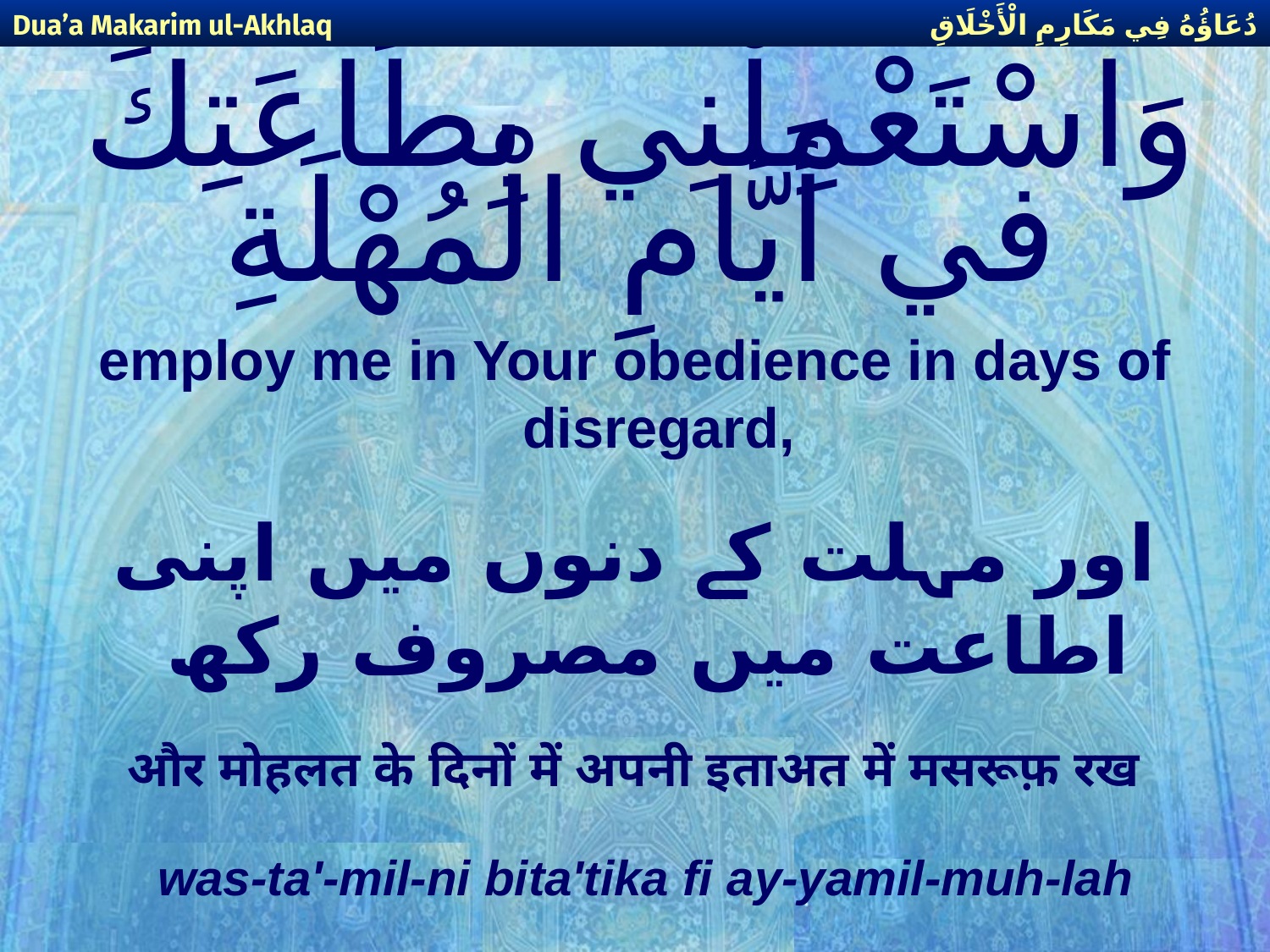

دُعَاؤُهُ فِي مَكَارِمِ الْأَخْلَاقِ
Dua’a Makarim ul-Akhlaq
# وَاسْتَعْمِلْنِي بِطَاعَتِكَ في أَيَّامِ الْمُهْلَةِ
employ me in Your obedience in days of disregard,
اور مہلت كے دنوں میں اپنی اطاعت میں مصروف ركھ
और मोहलत के दिनों में अपनी इताअत में मसरूफ़ रख
was-ta'-mil-ni bita'tika fi ay-yamil-muh-lah